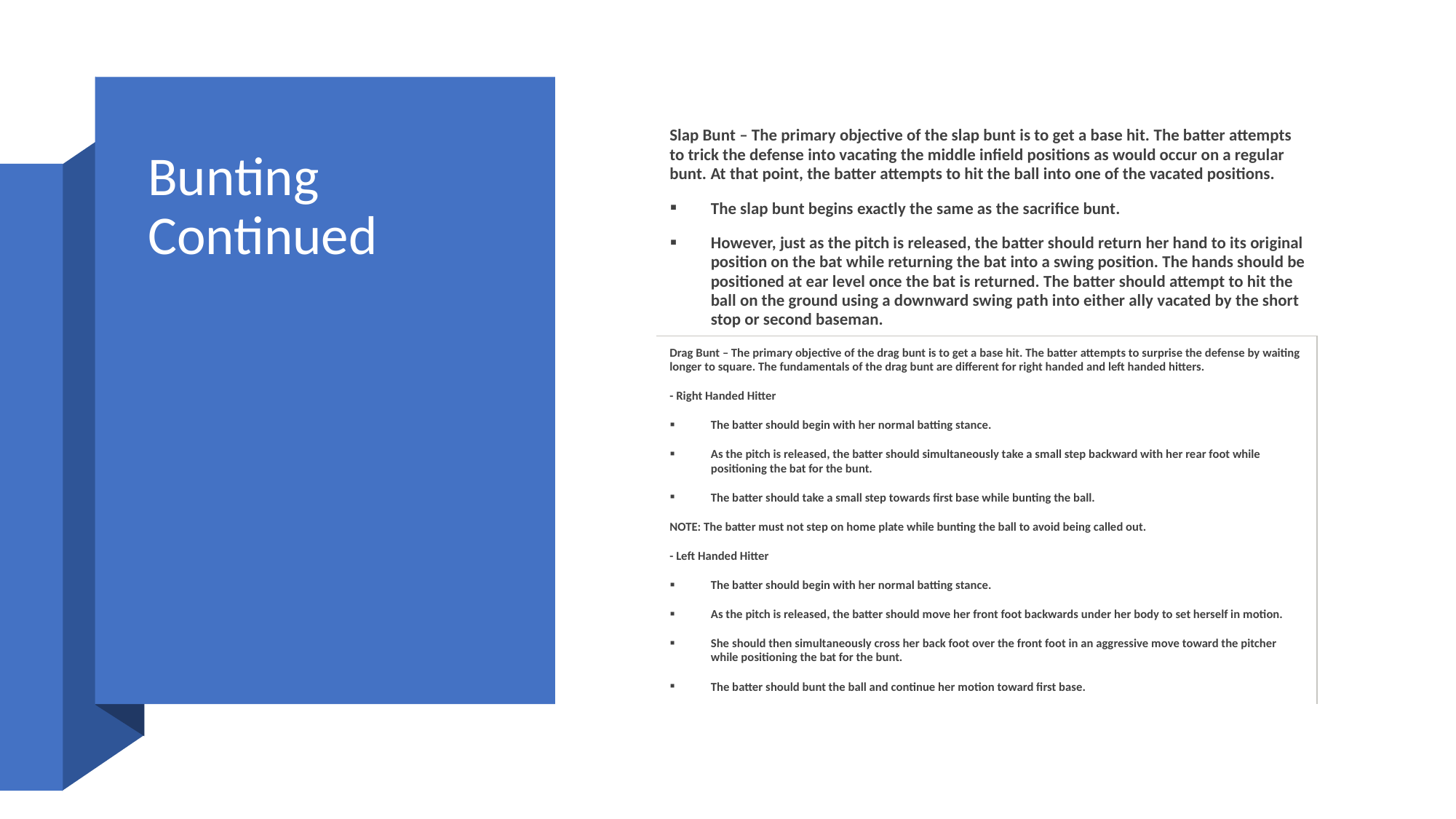

| Slap Bunt – The primary objective of the slap bunt is to get a base hit. The batter attempts to trick the defense into vacating the middle infield positions as would occur on a regular bunt. At that point, the batter attempts to hit the ball into one of the vacated positions. The slap bunt begins exactly the same as the sacrifice bunt. However, just as the pitch is released, the batter should return her hand to its original position on the bat while returning the bat into a swing position. The hands should be positioned at ear level once the bat is returned. The batter should attempt to hit the ball on the ground using a downward swing path into either ally vacated by the short stop or second baseman. |
| --- |
| Drag Bunt – The primary objective of the drag bunt is to get a base hit. The batter attempts to surprise the defense by waiting longer to square. The fundamentals of the drag bunt are different for right handed and left handed hitters. - Right Handed Hitter The batter should begin with her normal batting stance. As the pitch is released, the batter should simultaneously take a small step backward with her rear foot while positioning the bat for the bunt. The batter should take a small step towards first base while bunting the ball. NOTE: The batter must not step on home plate while bunting the ball to avoid being called out. - Left Handed Hitter The batter should begin with her normal batting stance. As the pitch is released, the batter should move her front foot backwards under her body to set herself in motion. She should then simultaneously cross her back foot over the front foot in an aggressive move toward the pitcher while positioning the bat for the bunt. The batter should bunt the ball and continue her motion toward first base. |

# Bunting Continued